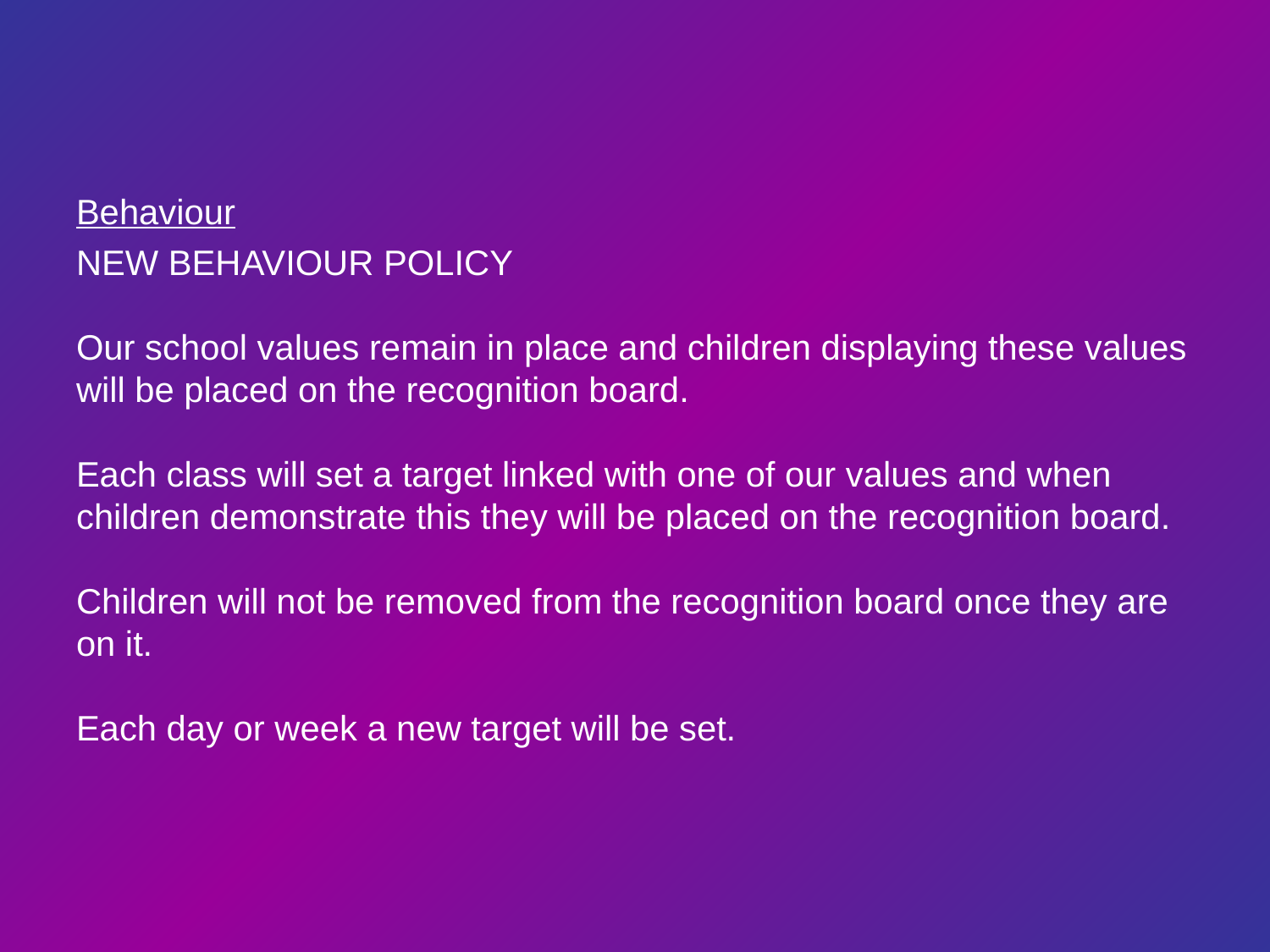

# Behaviour NEW BEHAVIOUR POLICY

Our school values remain in place and children displaying these values will be placed on the recognition board.

Each class will set a target linked with one of our values and when children demonstrate this they will be placed on the recognition board.
Children will not be removed from the recognition board once they are on it.

Each day or week a new target will be set.